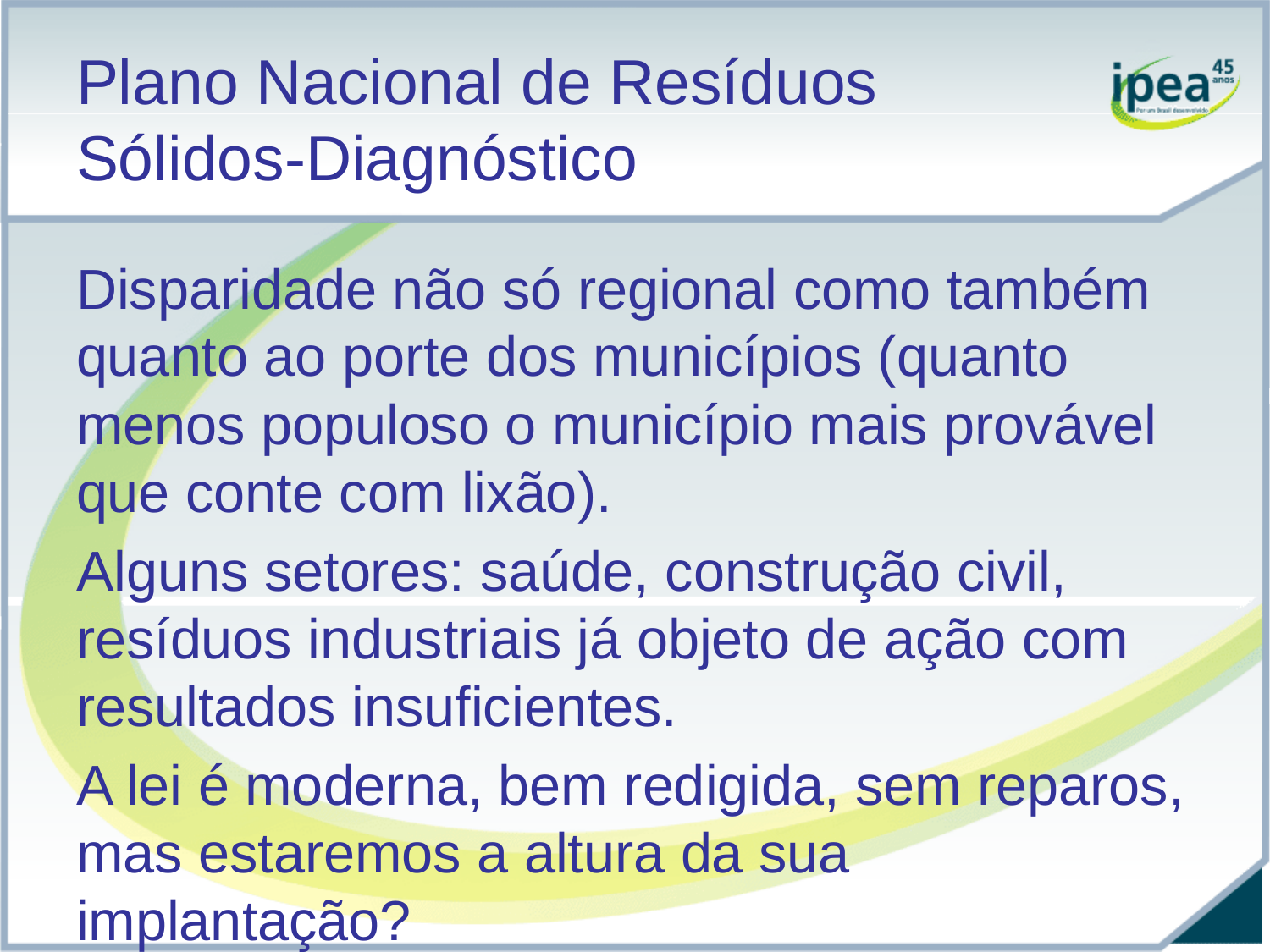

# Plano Nacional de Resíduos Sólidos-Diagnóstico
Disparidade não só regional como também quanto ao porte dos municípios (quanto menos populoso o município mais provável que conte com lixão).
Alguns setores: saúde, construção civil, resíduos industriais já objeto de ação com resultados insuficientes.
A lei é moderna, bem redigida, sem reparos, mas estaremos a altura da sua implantação?